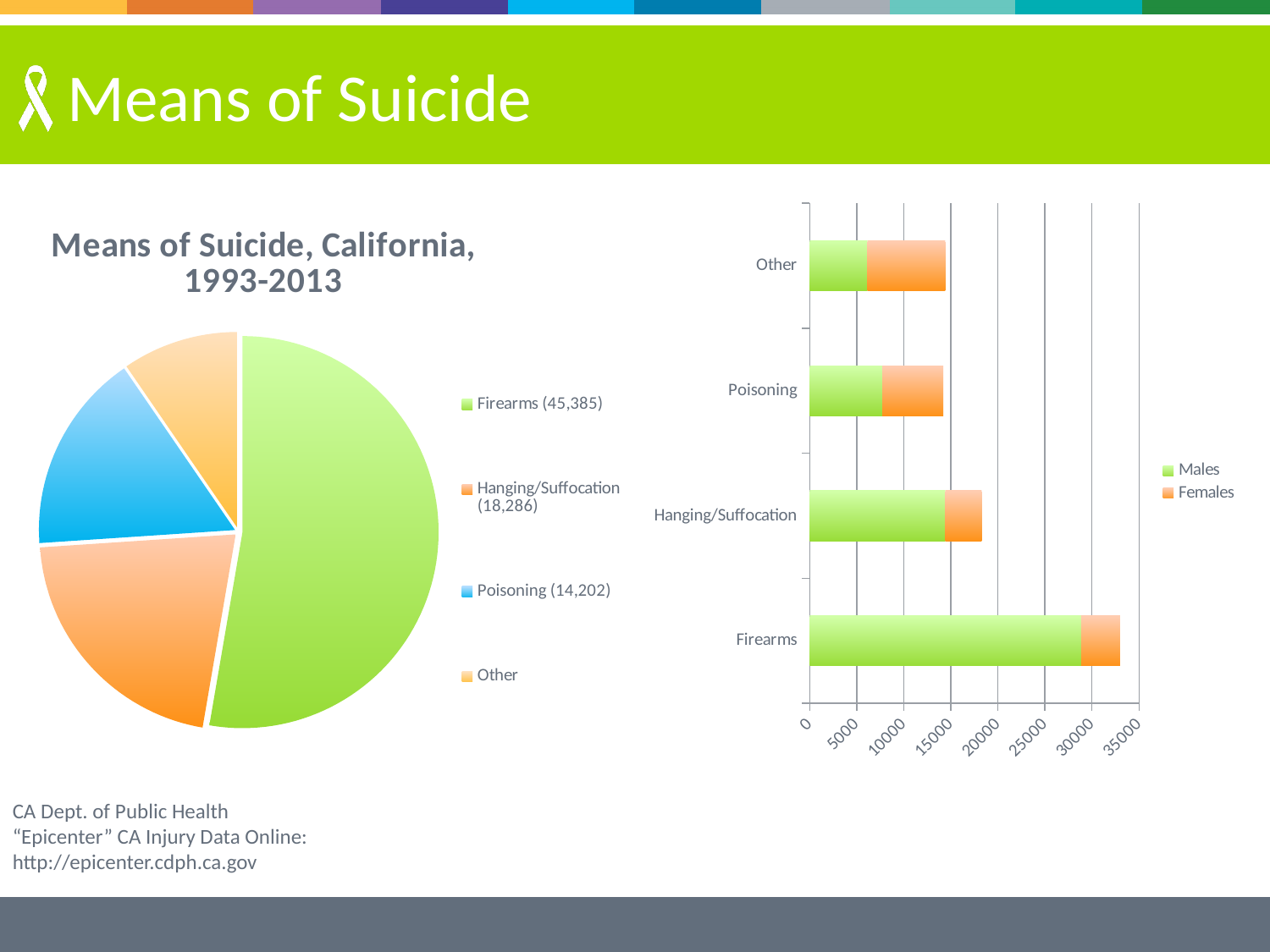

# Means of Suicide

### Chart: Means of Suicide, California, 1993-2013

| Category | Suicide Deaths in California, 1993-2013 |
|---|---|
| Firearms (45,385) | 45385.0 |
| Hanging/Suffocation (18,286) | 18286.0 |
| Poisoning (14,202) | 14202.0 |
| Other | 8241.0 |

### Chart

| Category | Males | Females |
|---|---|---|
| Firearms | 28856.0 | 4120.0 |
| Hanging/Suffocation | 14429.0 | 3857.0 |
| Poisoning | 7731.0 | 6471.0 |
| Other | 6160.0 | 8241.0 |
CA Dept. of Public Health
“Epicenter” CA Injury Data Online:
http://epicenter.cdph.ca.gov